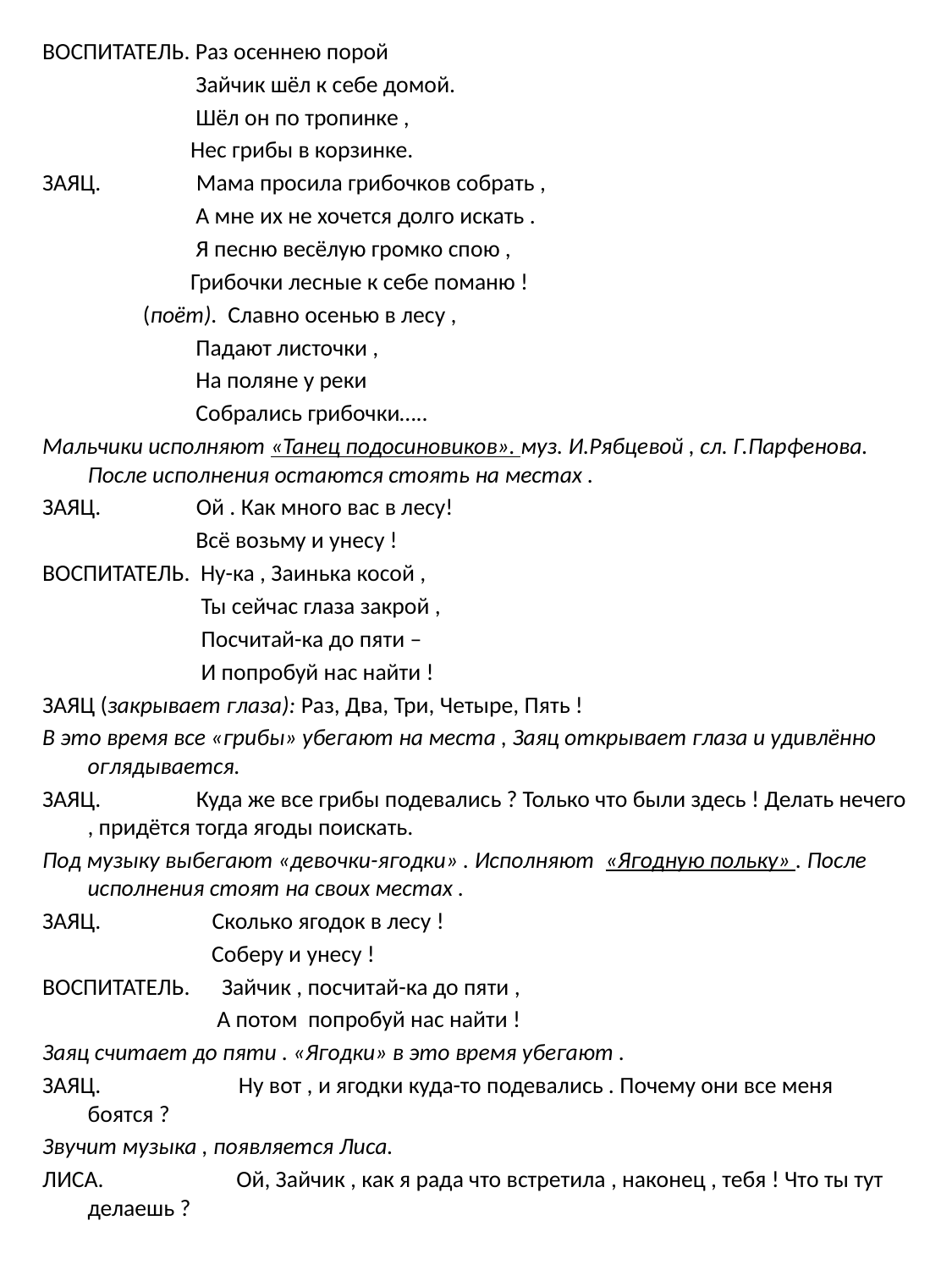

#
ВОСПИТАТЕЛЬ. Раз осеннею порой
                             Зайчик шёл к себе домой.
                             Шёл он по тропинке ,
                            Нес грибы в корзинке.
ЗАЯЦ.                  Мама просила грибочков собрать ,
                             А мне их не хочется долго искать .
                             Я песню весёлую громко спою ,
                            Грибочки лесные к себе поманю !
                   (поёт).  Славно осенью в лесу ,
                             Падают листочки ,
                             На поляне у реки
                             Собрались грибочки…..
Мальчики исполняют «Танец подосиновиков». муз. И.Рябцевой , сл. Г.Парфенова. После исполнения остаются стоять на местах .
ЗАЯЦ.                  Ой . Как много вас в лесу!
                             Всё возьму и унесу !
ВОСПИТАТЕЛЬ.  Ну-ка , Заинька косой ,
                              Ты сейчас глаза закрой ,
                              Посчитай-ка до пяти –
                              И попробуй нас найти !
ЗАЯЦ (закрывает глаза): Раз, Два, Три, Четыре, Пять !
В это время все «грибы» убегают на места , Заяц открывает глаза и удивлённо оглядывается.
ЗАЯЦ.                  Куда же все грибы подевались ? Только что были здесь ! Делать нечего , придётся тогда ягоды поискать.
Под музыку выбегают «девочки-ягодки» . Исполняют  «Ягодную польку» . После исполнения стоят на своих местах .
ЗАЯЦ.                     Сколько ягодок в лесу !
                                Соберу и унесу !
ВОСПИТАТЕЛЬ.      Зайчик , посчитай-ка до пяти ,
                                 А потом  попробуй нас найти !
Заяц считает до пяти . «Ягодки» в это время убегают .
ЗАЯЦ.                          Ну вот , и ягодки куда-то подевались . Почему они все меня  боятся ?
Звучит музыка , появляется Лиса.
ЛИСА.                         Ой, Зайчик , как я рада что встретила , наконец , тебя ! Что ты тут делаешь ?